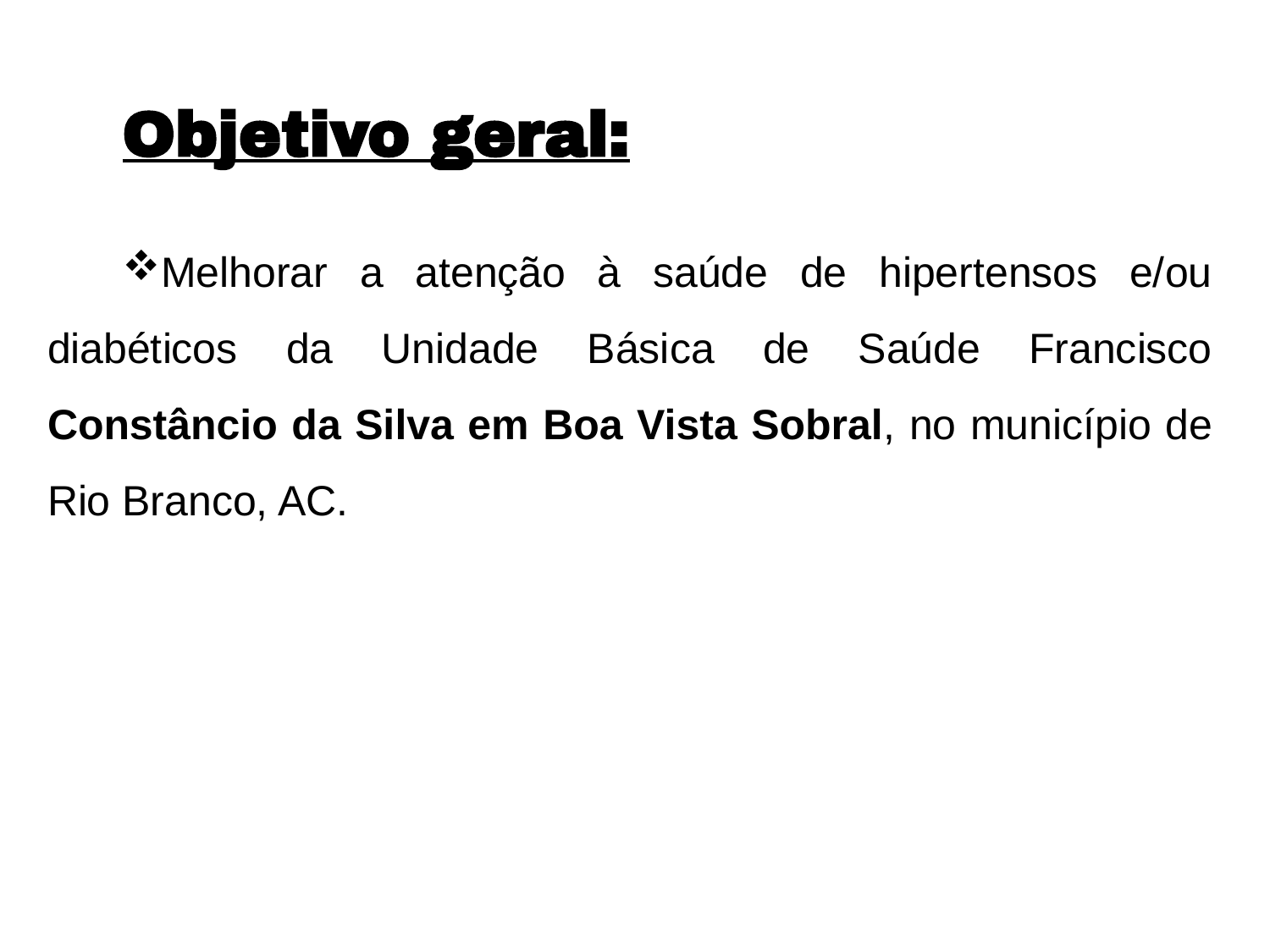

Objetivo geral:

Melhorar a atenção à saúde de hipertensos e/ou diabéticos da Unidade Básica de Saúde Francisco Constâncio da Silva em Boa Vista Sobral, no município de Rio Branco, AC.